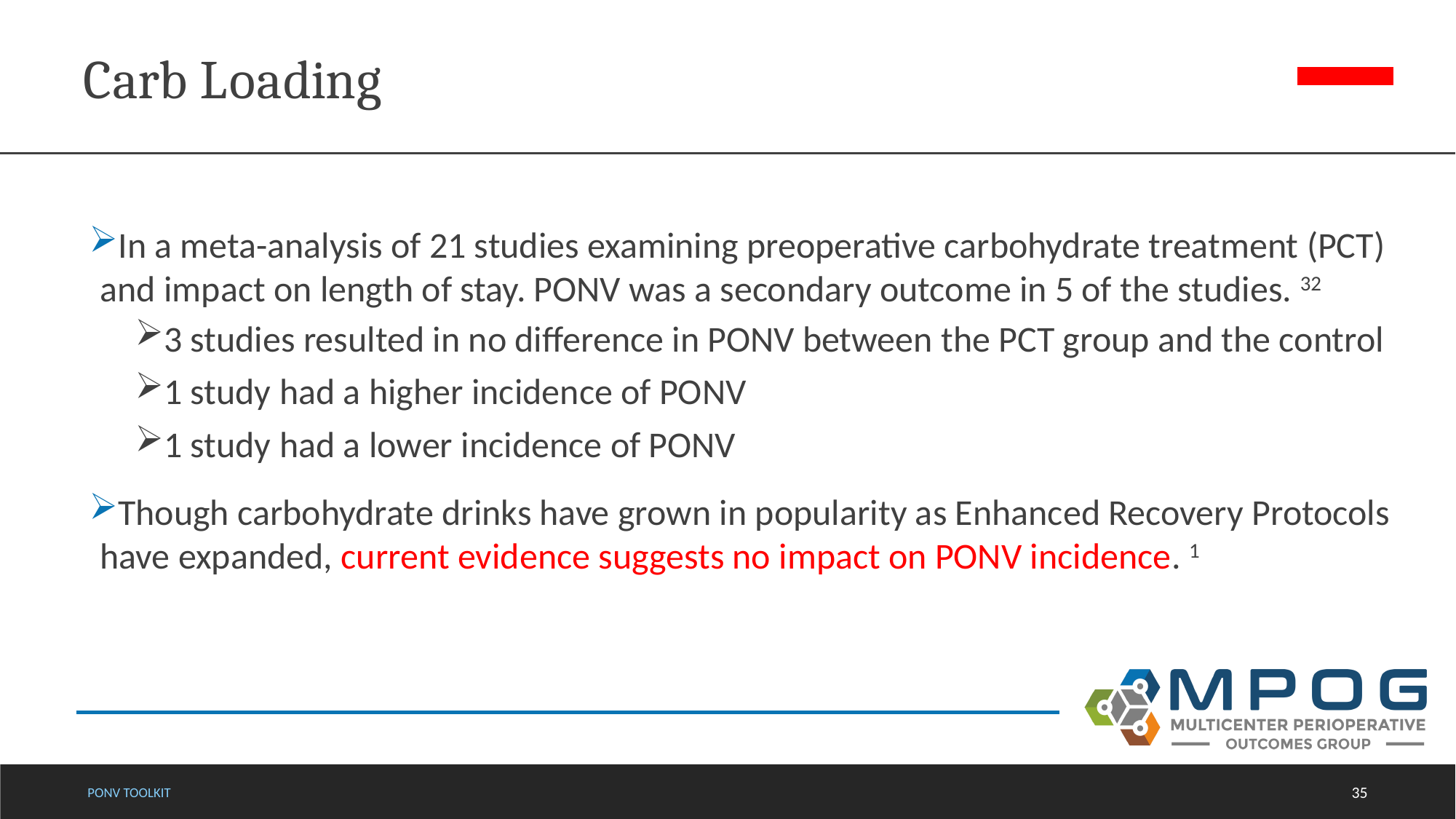

# Carb Loading

In a meta-analysis of 21 studies examining preoperative carbohydrate treatment (PCT) and impact on length of stay. PONV was a secondary outcome in 5 of the studies. 32
3 studies resulted in no difference in PONV between the PCT group and the control
1 study had a higher incidence of PONV
1 study had a lower incidence of PONV
Though carbohydrate drinks have grown in popularity as Enhanced Recovery Protocols have expanded, current evidence suggests no impact on PONV incidence. 1
PONV Toolkit
35